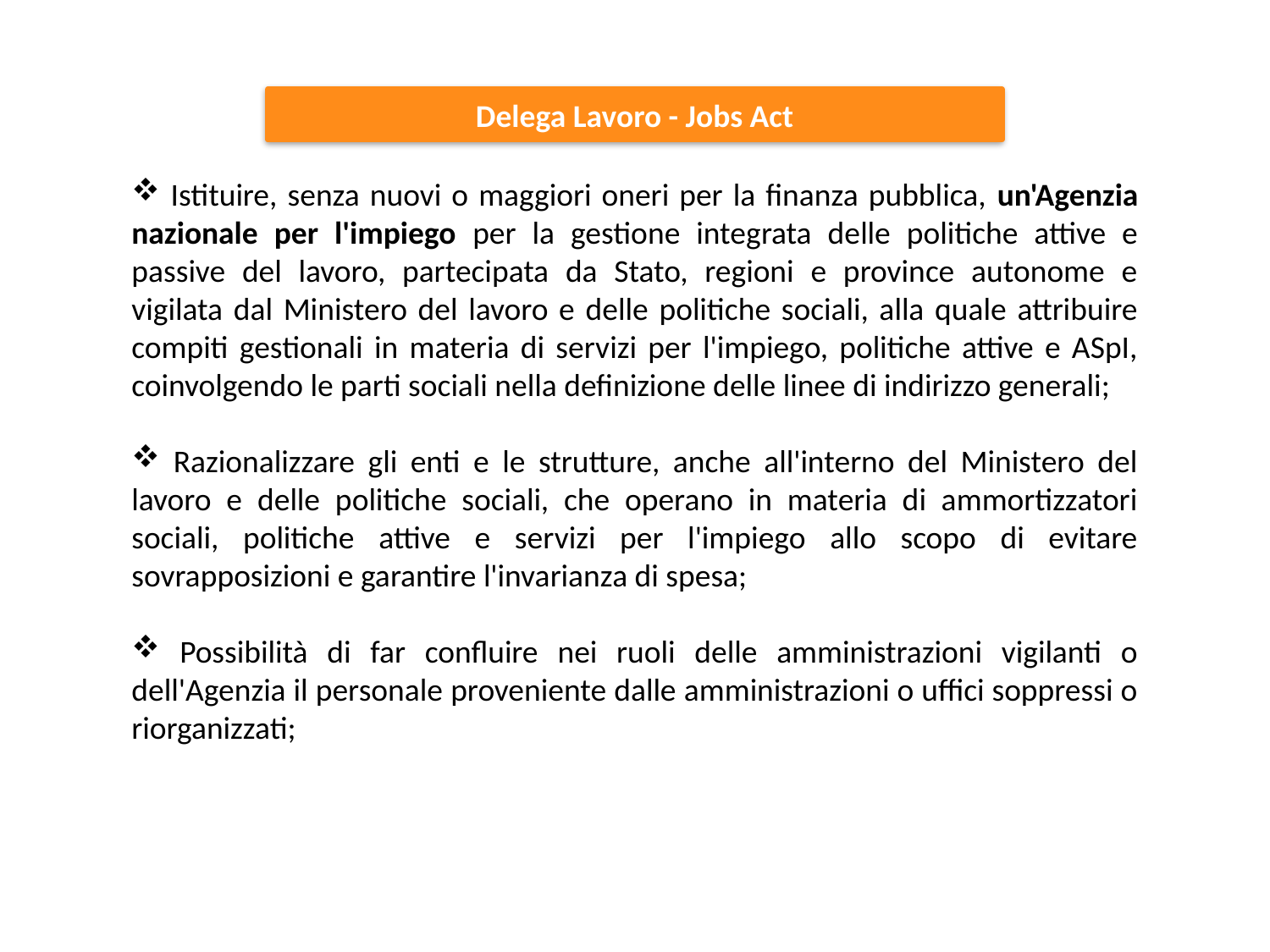

Delega Lavoro - Jobs Act
 Istituire, senza nuovi o maggiori oneri per la finanza pubblica, un'Agenzia nazionale per l'impiego per la gestione integrata delle politiche attive e passive del lavoro, partecipata da Stato, regioni e province autonome e vigilata dal Ministero del lavoro e delle politiche sociali, alla quale attribuire compiti gestionali in materia di servizi per l'impiego, politiche attive e ASpI, coinvolgendo le parti sociali nella definizione delle linee di indirizzo generali;

 Razionalizzare gli enti e le strutture, anche all'interno del Ministero del lavoro e delle politiche sociali, che operano in materia di ammortizzatori sociali, politiche attive e servizi per l'impiego allo scopo di evitare sovrapposizioni e garantire l'invarianza di spesa;

 Possibilità di far confluire nei ruoli delle amministrazioni vigilanti o dell'Agenzia il personale proveniente dalle amministrazioni o uffici soppressi o riorganizzati;